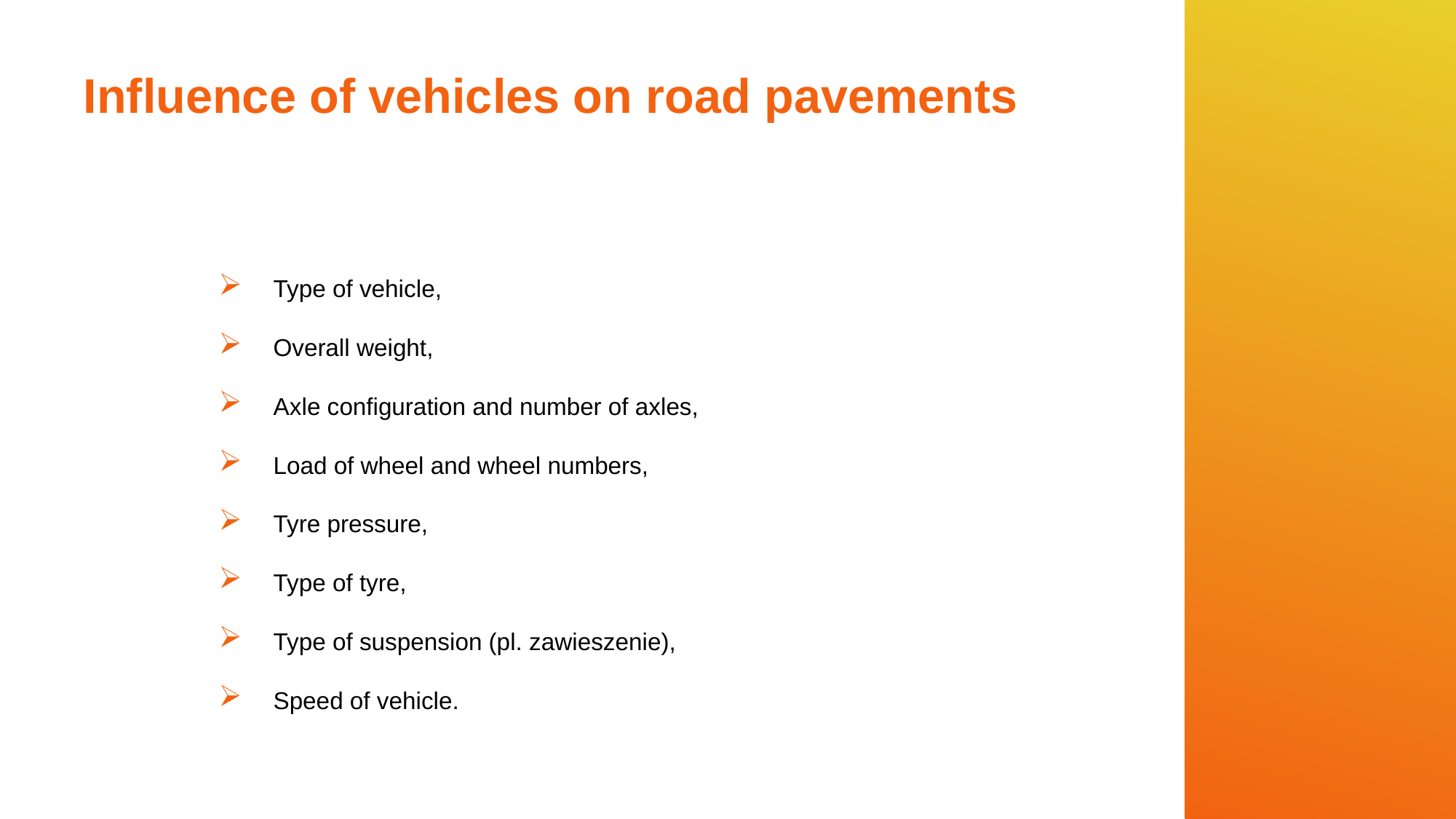

# Influence of vehicles on road pavements
Type of vehicle,
Overall weight,
Axle configuration and number of axles,
Load of wheel and wheel numbers,
Tyre pressure,
Type of tyre,
Type of suspension (pl. zawieszenie),
Speed of vehicle.